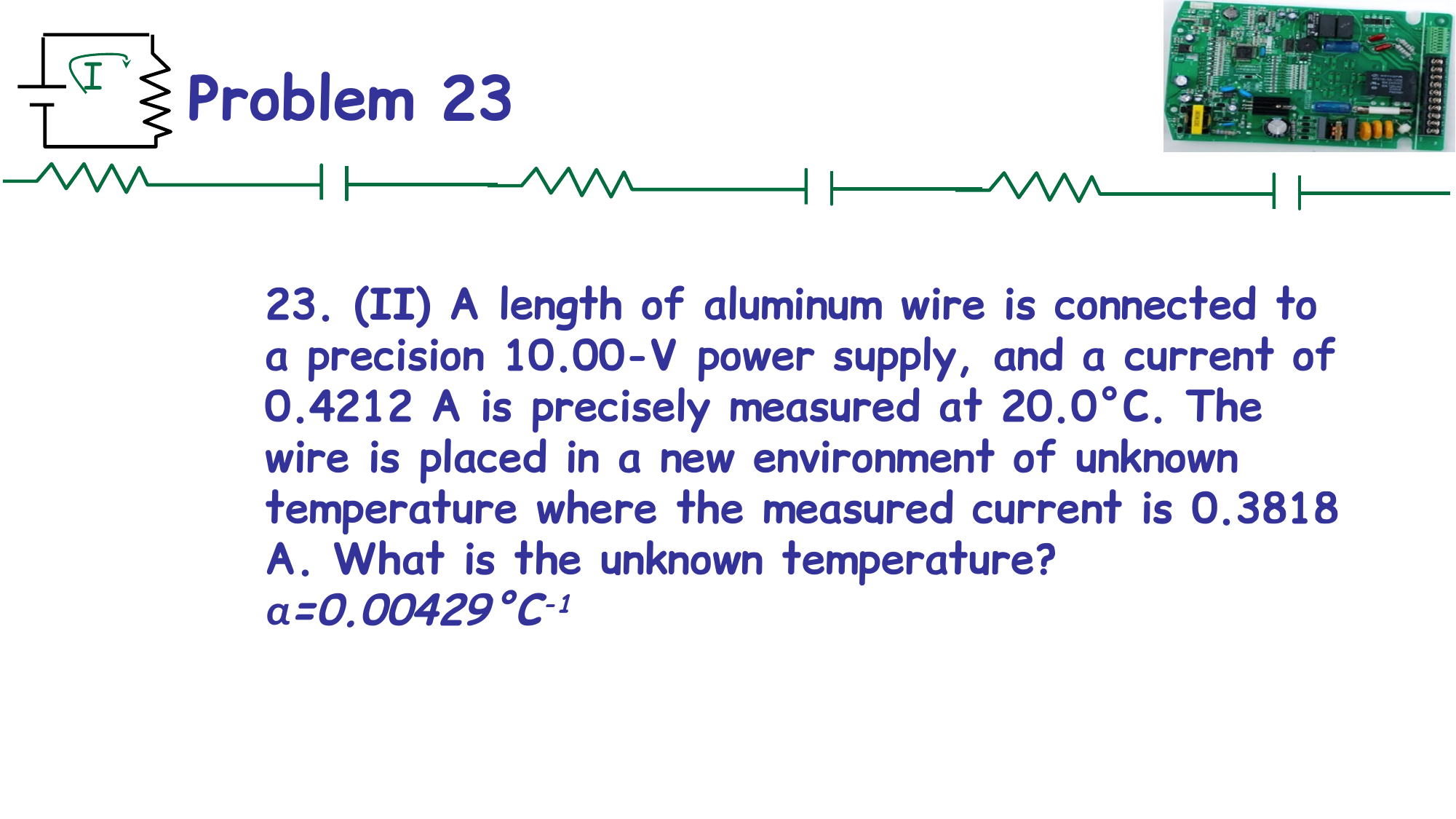

# Problem 23
23. (II) A length of aluminum wire is connected to a precision 10.00-V power supply, and a current of 0.4212 A is precisely measured at 20.0°C. The wire is placed in a new environment of unknown temperature where the measured current is 0.3818 A. What is the unknown temperature? α=0.00429°C-1